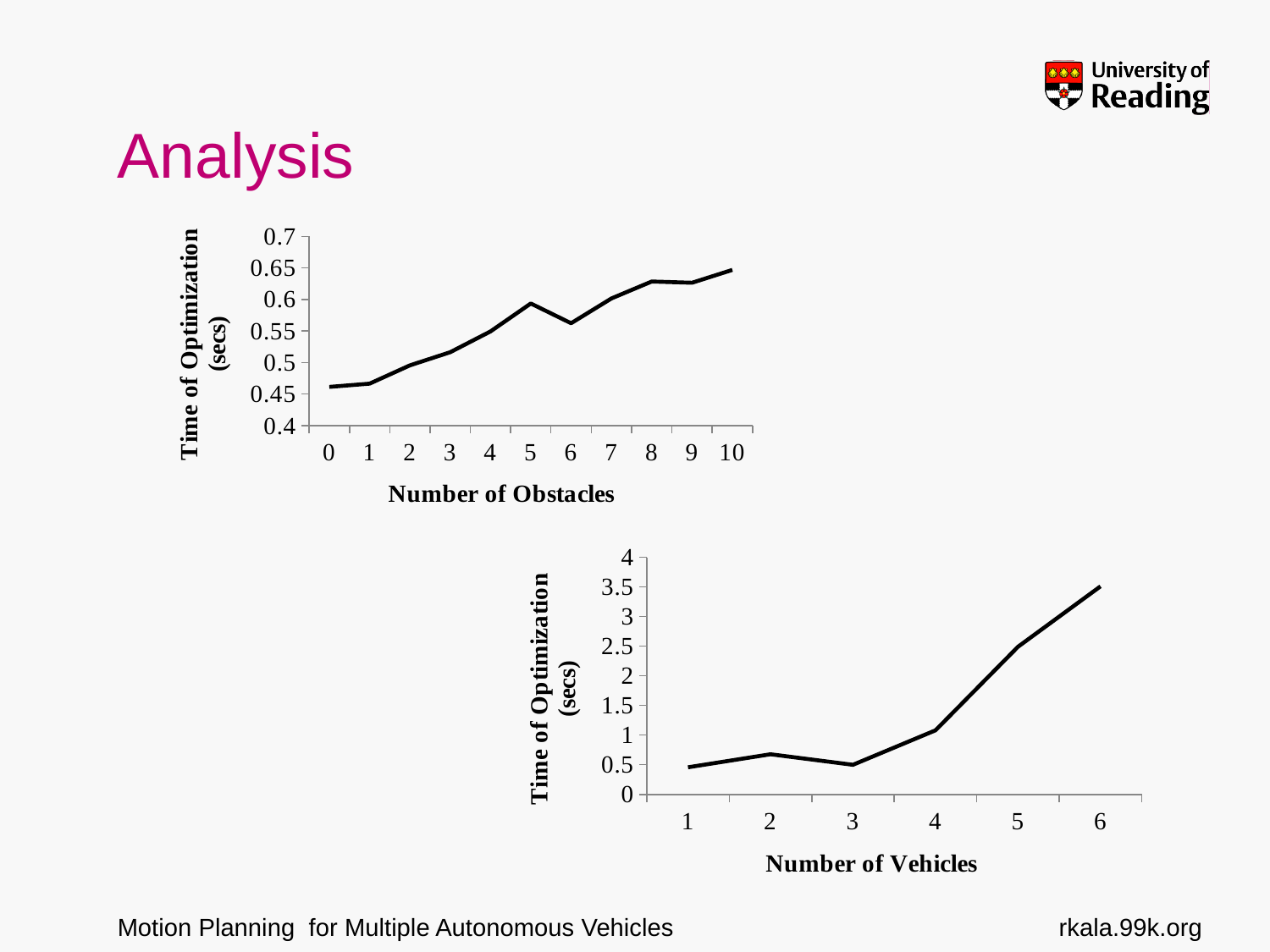

# Analysis

### Chart

| Category |  |
|---|---|
| 0 | 0.4612880000000003 |
| 1 | 0.466438 |
| 2 | 0.495501 |
| 3 | 0.516343 |
| 4 | 0.549248 |
| 5 | 0.593593999999998 |
| 6 | 0.562303 |
| 7 | 0.6015509999999995 |
| 8 | 0.6283990000000022 |
| 9 | 0.626407 |
| 10 | 0.6467730000000022 |

### Chart

| Category |  |
|---|---|
rkala.99k.org